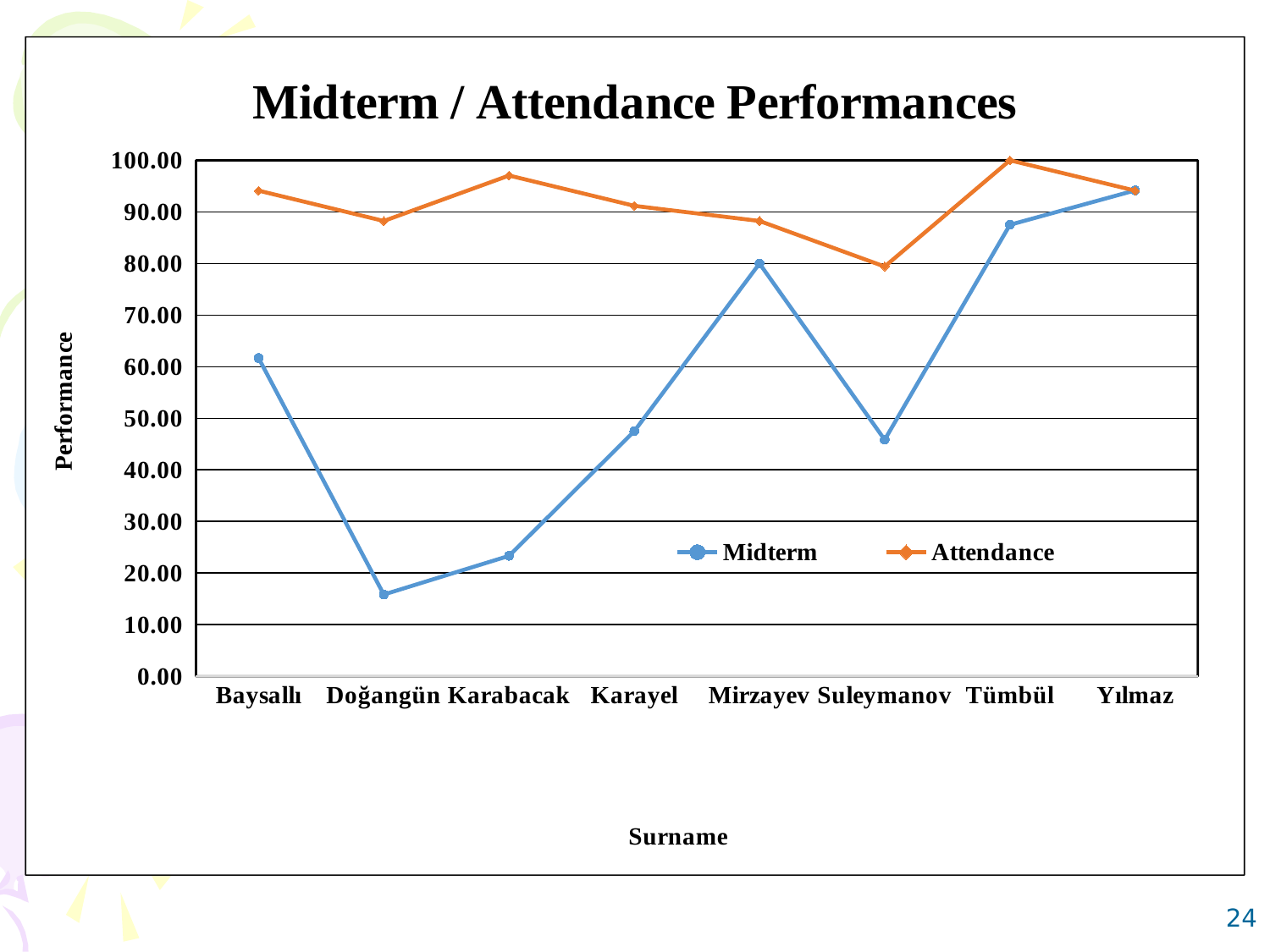

### Chart: Midterm / Attendance Performances

| Category |  |  |
|---|---|---|
| Baysallı | 61.66666666666667 | 94.11764705882352 |
| Doğangün | 15.833333333333332 | 88.23529411764706 |
| Karabacak | 23.333333333333332 | 97.05882352941177 |
| Karayel | 47.5 | 91.17647058823532 |
| Mirzayev | 80.0 | 88.23529411764706 |
| Suleymanov | 45.83333333333333 | 79.41176470588235 |
| Tümbül | 87.5 | 100.0 |
| Yılmaz | 94.16666666666667 | 94.11764705882352 |
24